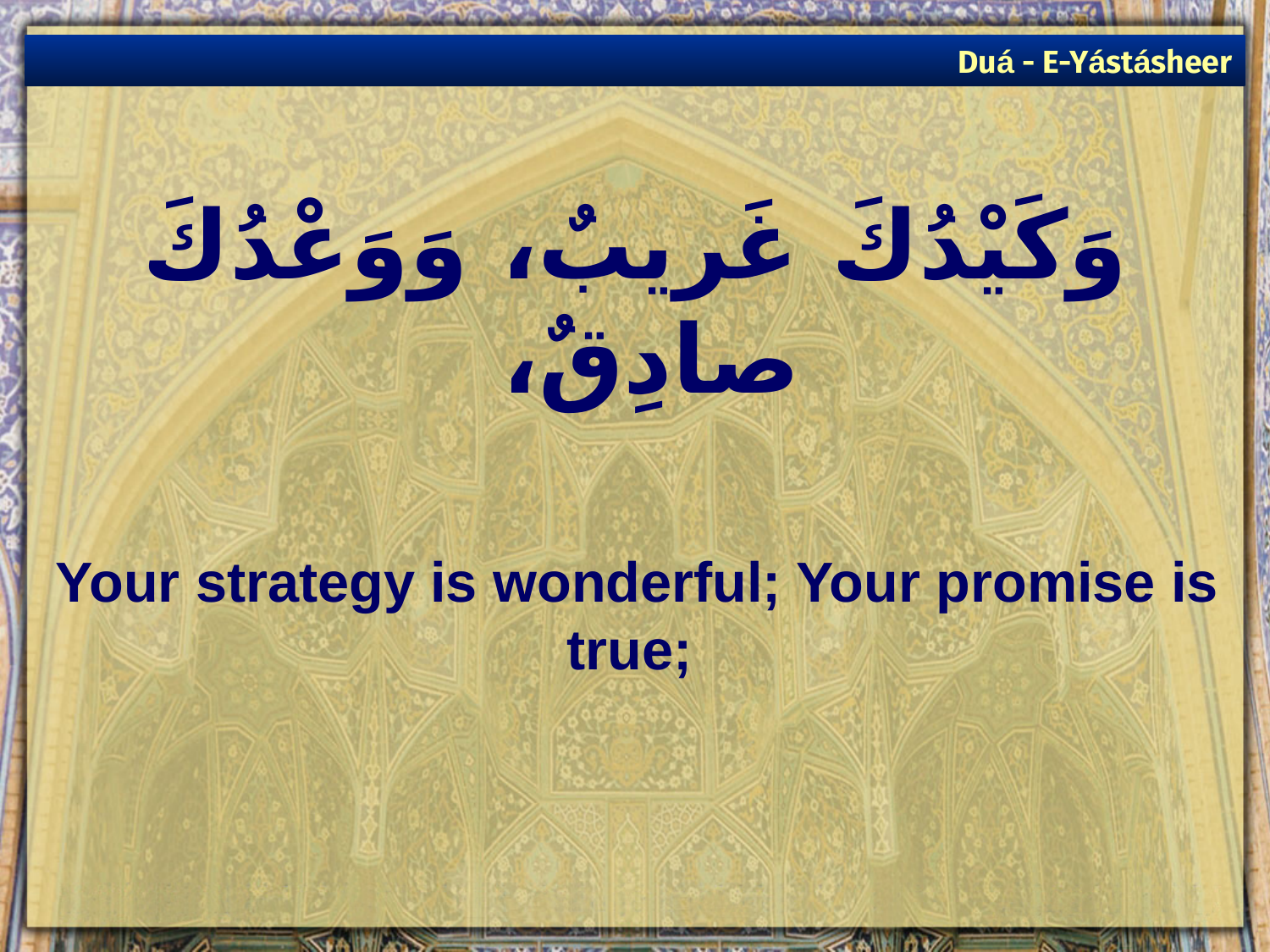

Duá - E-Yástásheer
# وَكَيْدُكَ غَريبٌ، وَوَعْدُكَ صادِقٌ،
Your strategy is wonderful; Your promise is true;